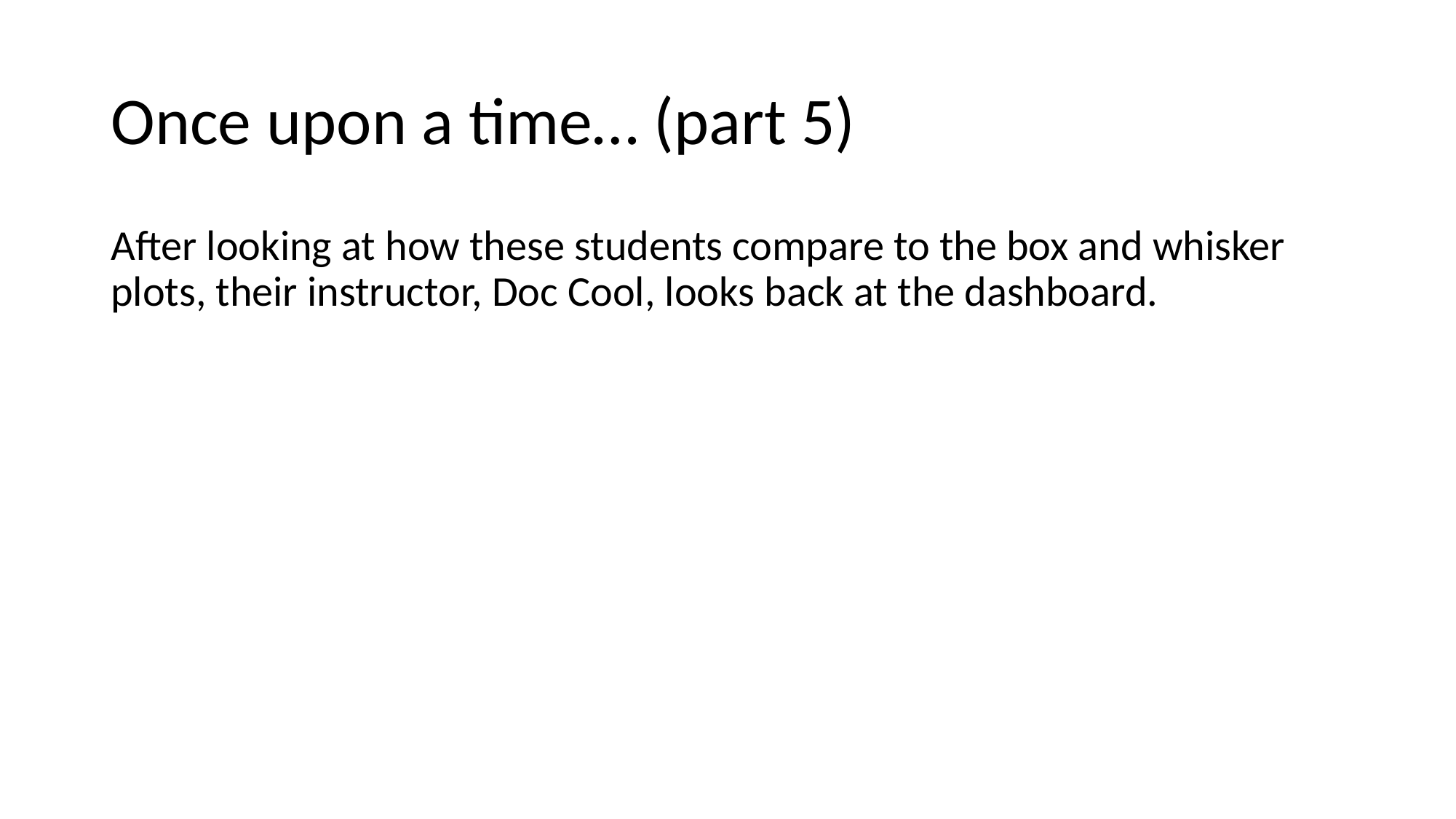

# Once upon a time… (part 5)
After looking at how these students compare to the box and whisker plots, their instructor, Doc Cool, looks back at the dashboard.